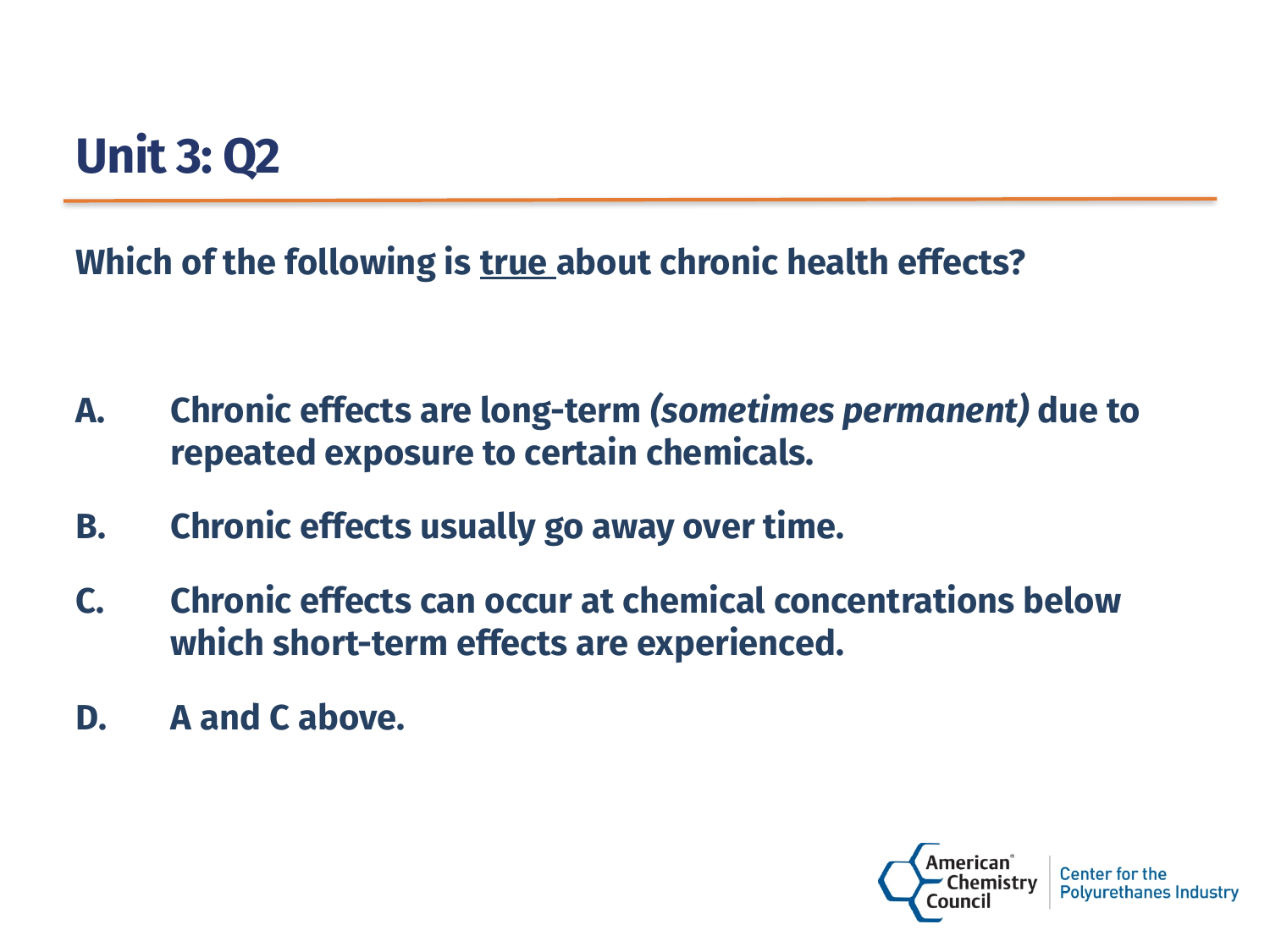

# Unit 3: Q2
Which of the following is true about chronic health effects?

Chronic effects are long-term (sometimes permanent) due to repeated exposure to certain chemicals.
Chronic effects usually go away over time.
Chronic effects can occur at chemical concentrations below which short-term effects are experienced.
A and C above.